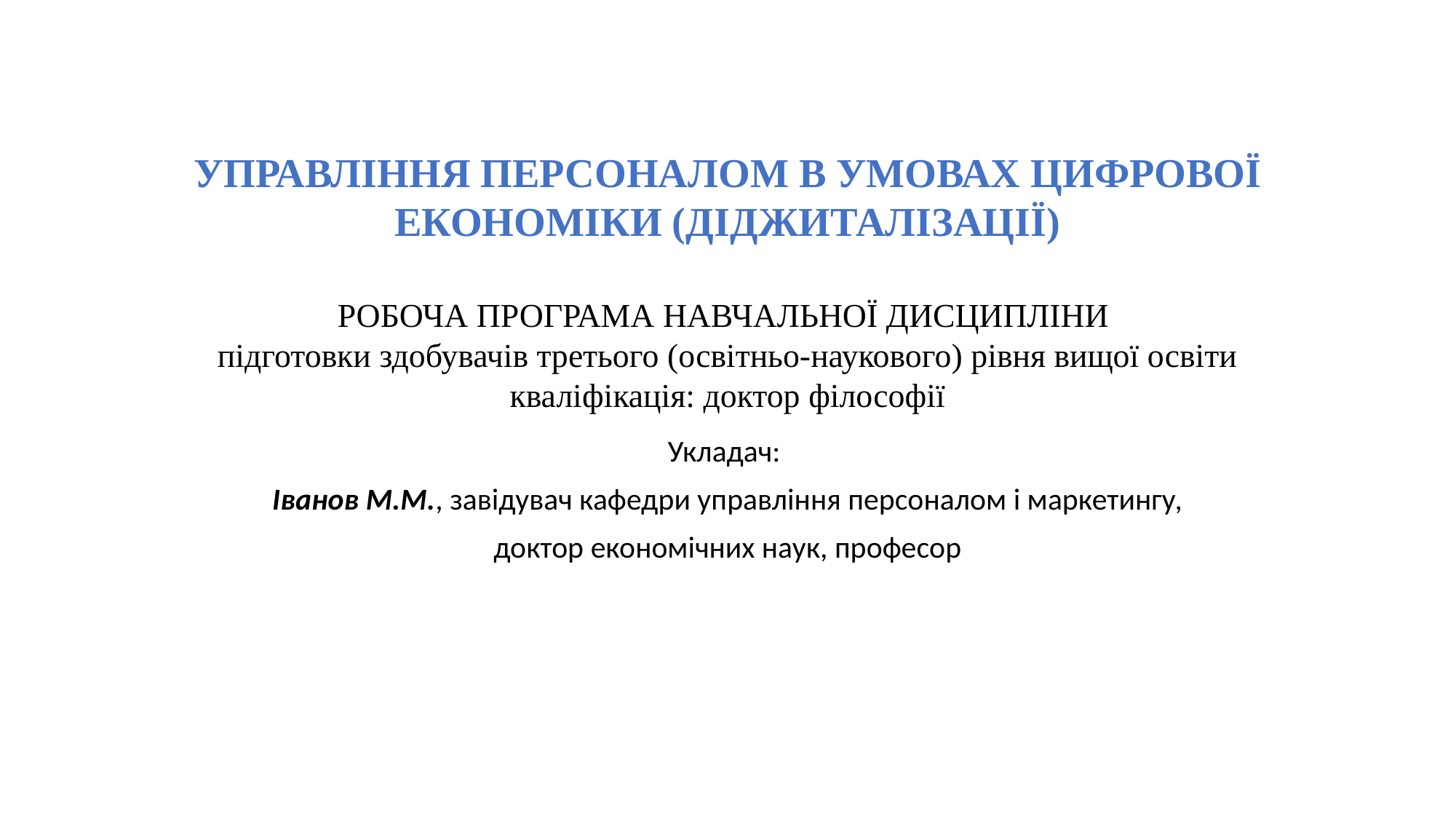

# УПРАВЛІННЯ ПЕРСОНАЛОМ В УМОВАХ ЦИФРОВОЇ ЕКОНОМІКИ (ДІДЖИТАЛІЗАЦІЇ) РОБОЧА ПРОГРАМА НАВЧАЛЬНОЇ ДИСЦИПЛІНИ підготовки здобувачів третього (освітньо-наукового) рівня вищої освіти кваліфікація: доктор філософії
Укладач:
Іванов М.М., завідувач кафедри управління персоналом і маркетингу,
доктор економічних наук, професор